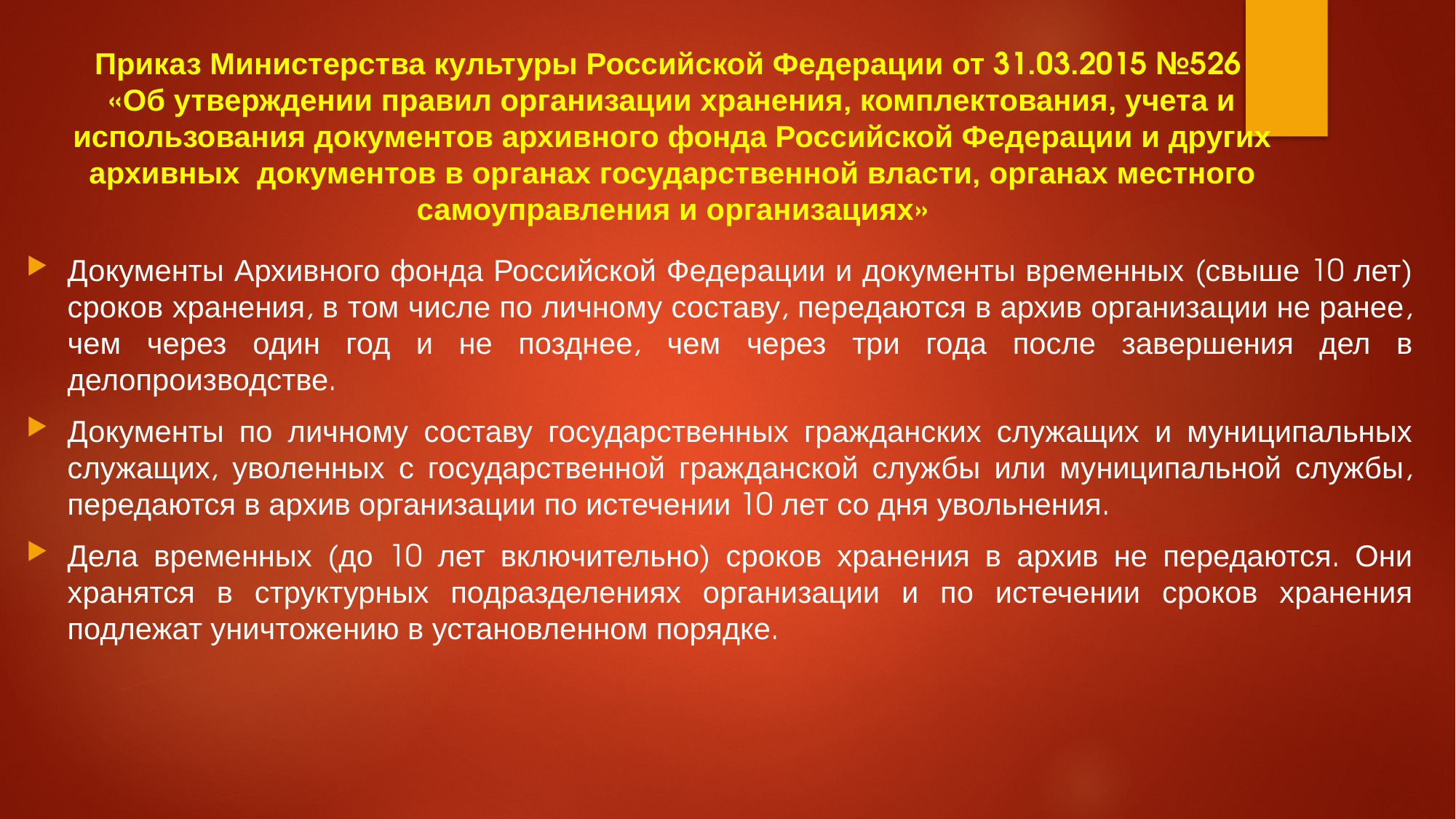

# Приказ Министерства культуры Российской Федерации от 31.03.2015 №526  «Об утверждении правил организации хранения, комплектования, учета и использования документов архивного фонда Российской Федерации и других архивных  документов в органах государственной власти, органах местного самоуправления и организациях»
Документы Архивного фонда Российской Федерации и документы временных (свыше 10 лет) сроков хранения, в том числе по личному составу, передаются в архив организации не ранее, чем через один год и не позднее, чем через три года после завершения дел в делопроизводстве.
Документы по личному составу государственных гражданских служащих и муниципальных служащих, уволенных с государственной гражданской службы или муниципальной службы, передаются в архив организации по истечении 10 лет со дня увольнения.
Дела временных (до 10 лет включительно) сроков хранения в архив не передаются. Они хранятся в структурных подразделениях организации и по истечении сроков хранения подлежат уничтожению в установленном порядке.